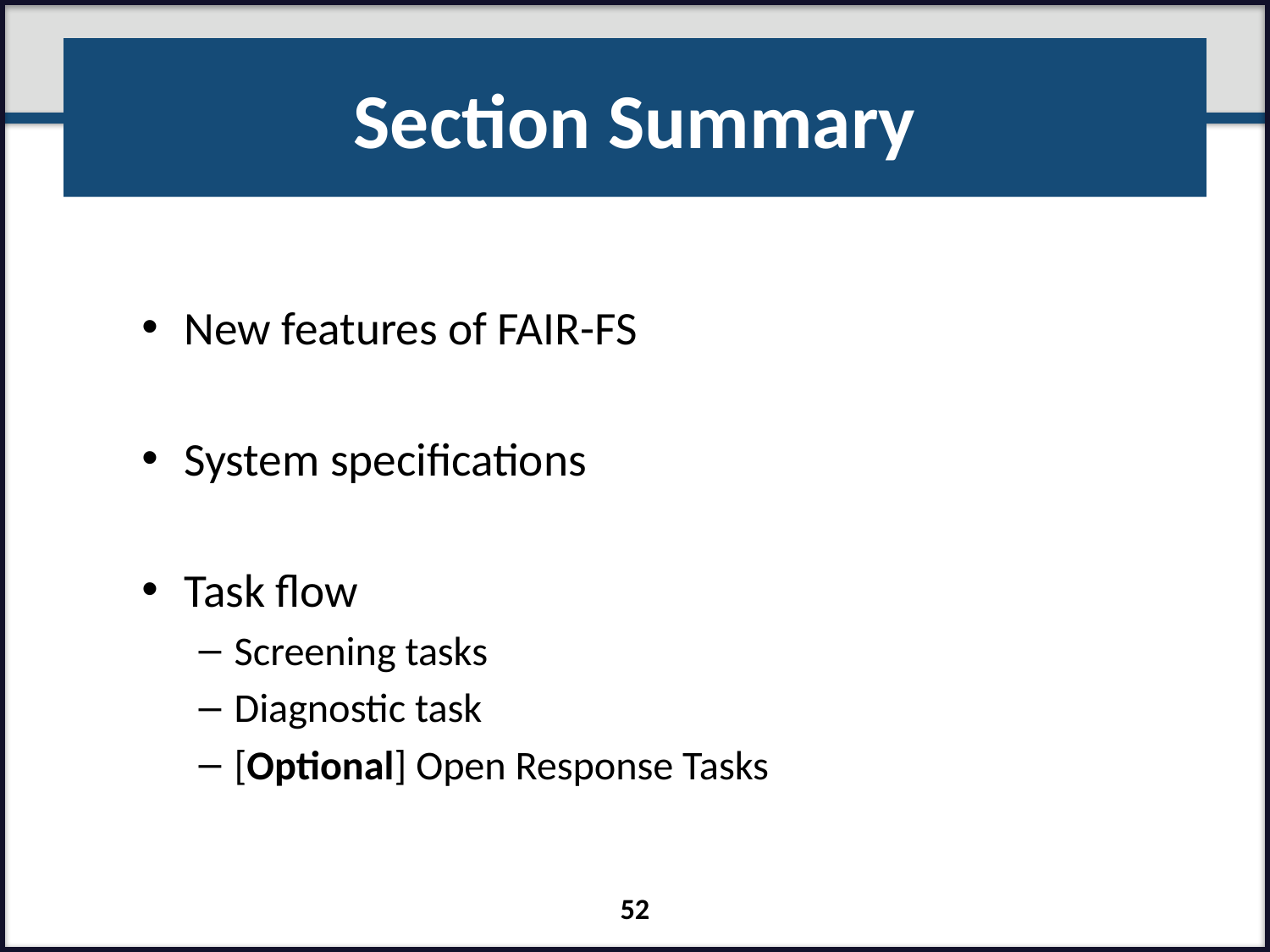

# Section Summary
New features of FAIR-FS

System specifications

Task flow
Screening tasks
Diagnostic task
[Optional] Open Response Tasks

52